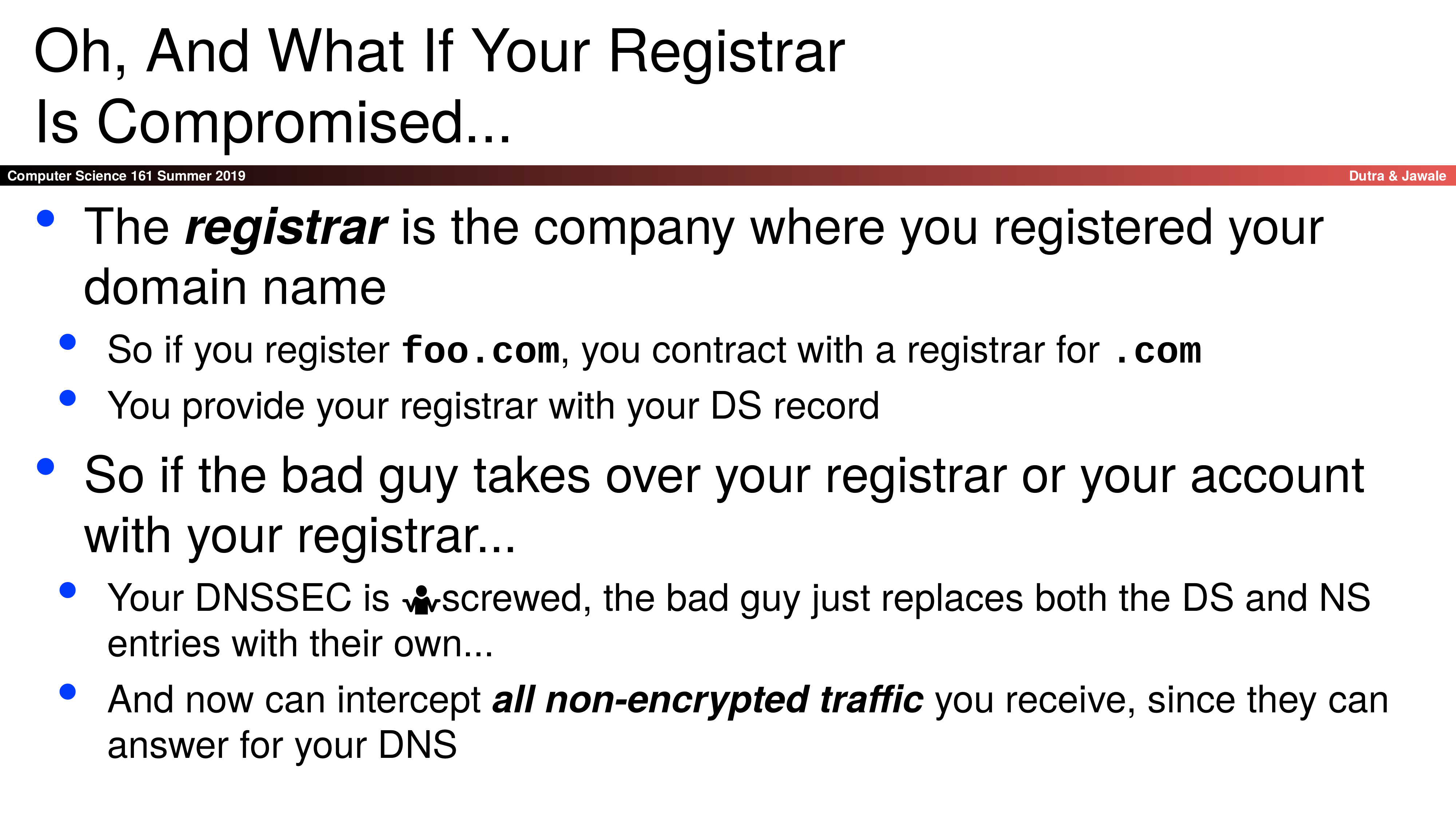

Oh, And What If Your Registrar
Is Compromised...
The registrar is the company where you registered your domain name
So if you register foo.com, you contract with a registrar for .com
You provide your registrar with your DS record
So if the bad guy takes over your registrar or your account with your registrar...
Your DNSSEC is 🤷‍screwed, the bad guy just replaces both the DS and NS entries with their own...
And now can intercept all non-encrypted traffic you receive, since they can answer for your DNS